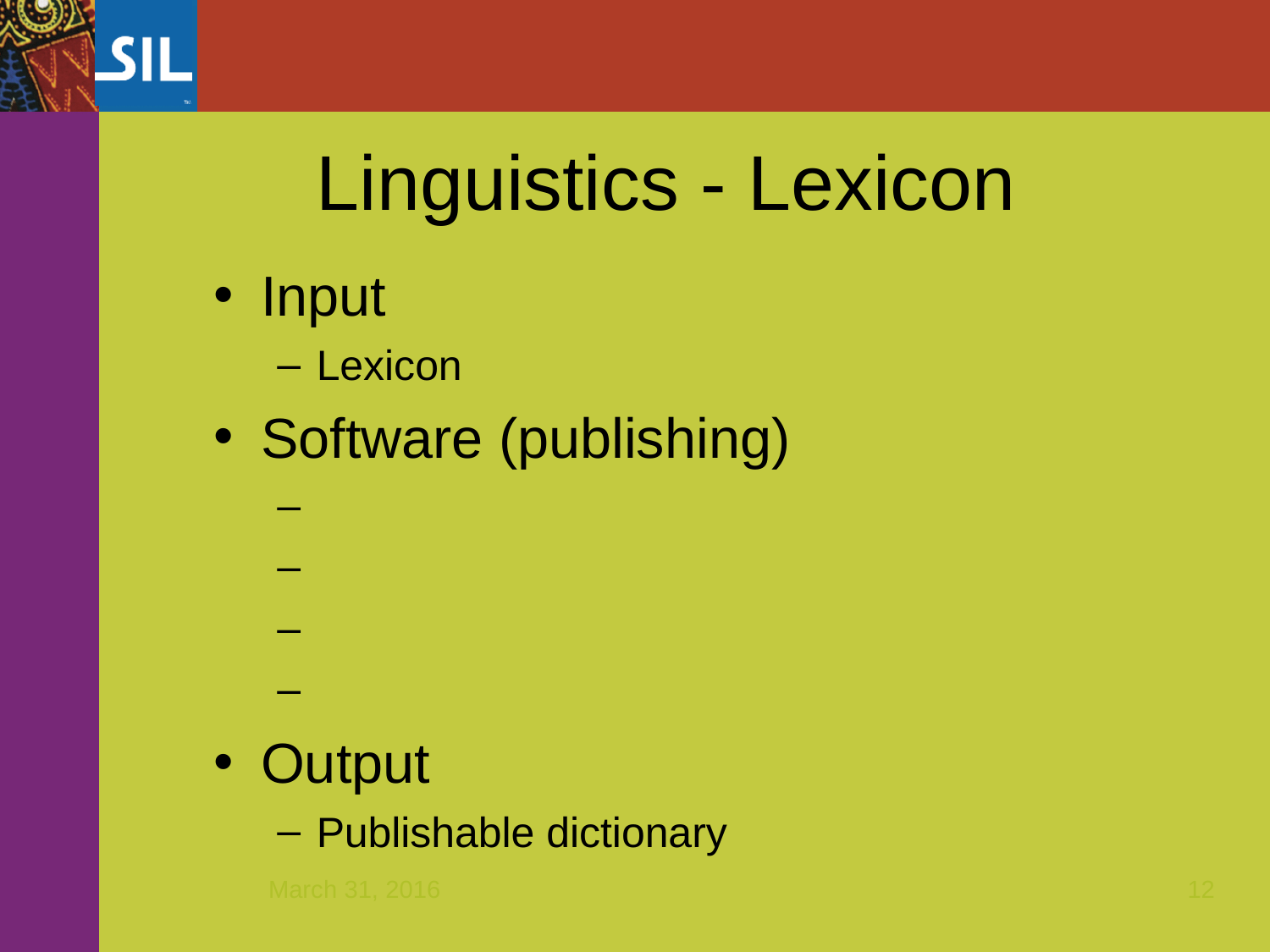

Linguistics - Lexicon
Input
Lexicon
Software (publishing)

Output
Publishable dictionary
March 31, 2016

12